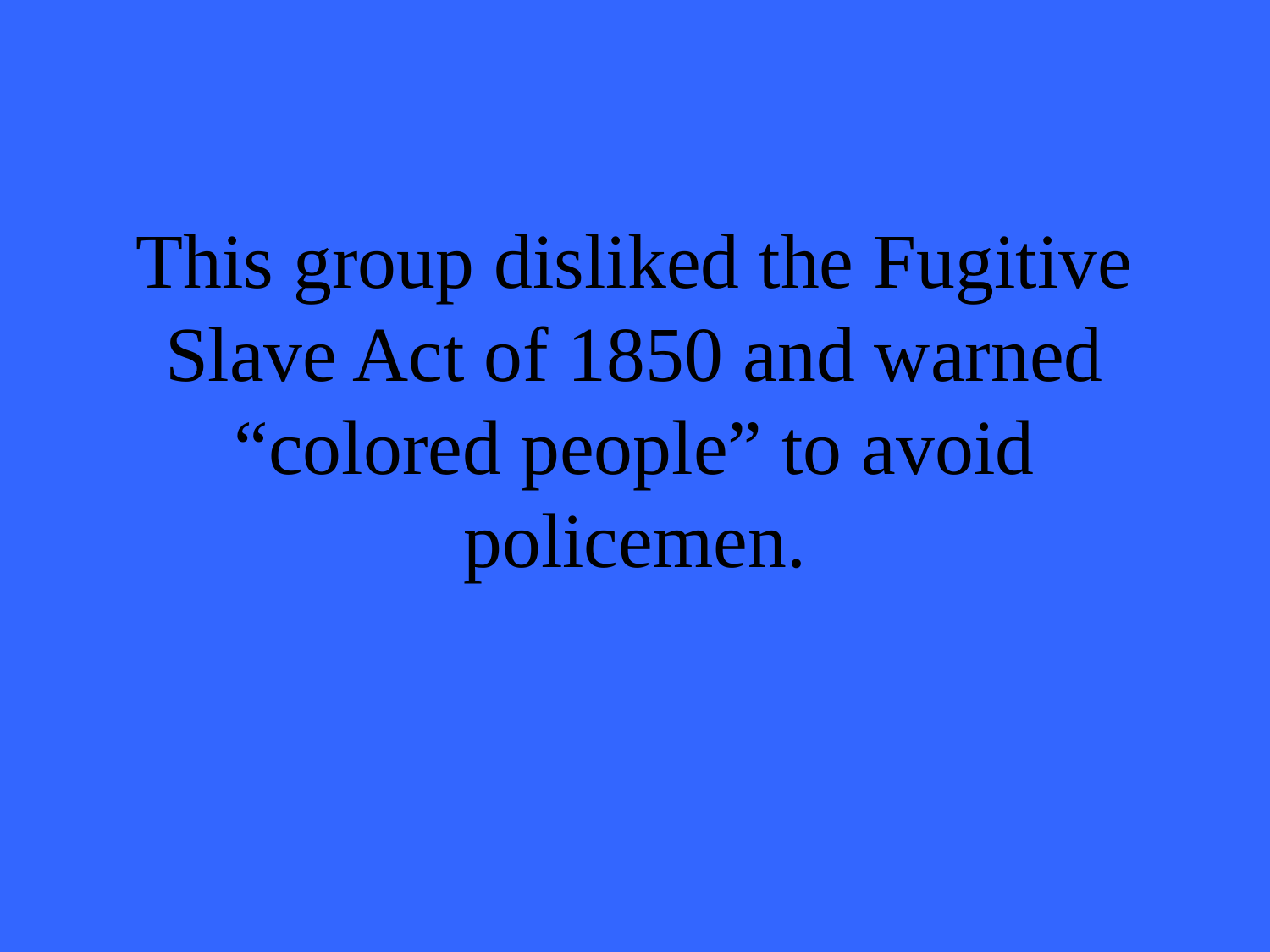

# This group disliked the Fugitive Slave Act of 1850 and warned “colored people” to avoid policemen.